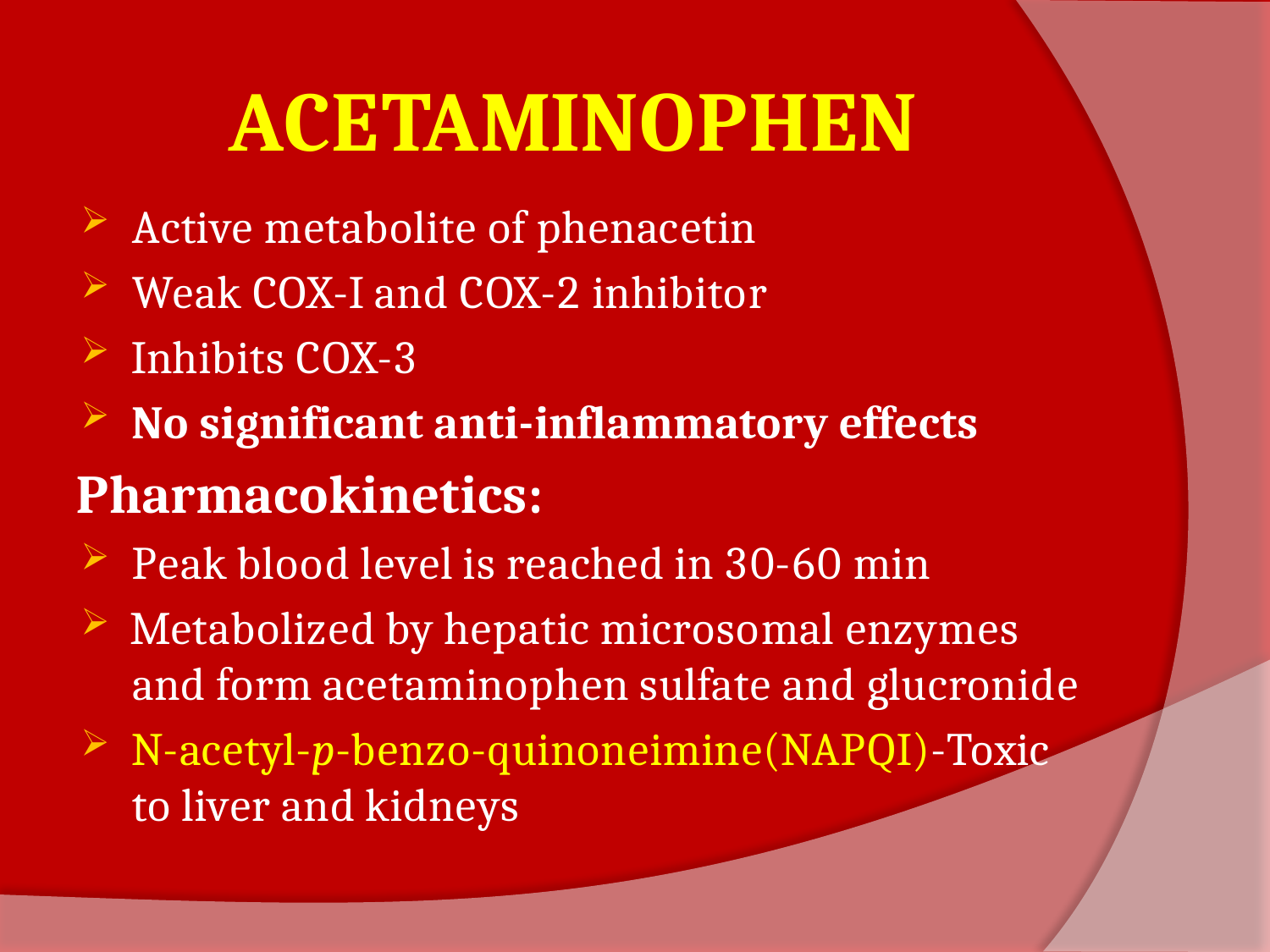

# ACETAMINOPHEN
Active metabolite of phenacetin
Weak COX-I and COX-2 inhibitor
Inhibits COX-3
No significant anti-inflammatory effects
Pharmacokinetics:
Peak blood level is reached in 30-60 min
Metabolized by hepatic microsomal enzymes and form acetaminophen sulfate and glucronide
N-acetyl-p-benzo-quinoneimine(NAPQI)-Toxic to liver and kidneys